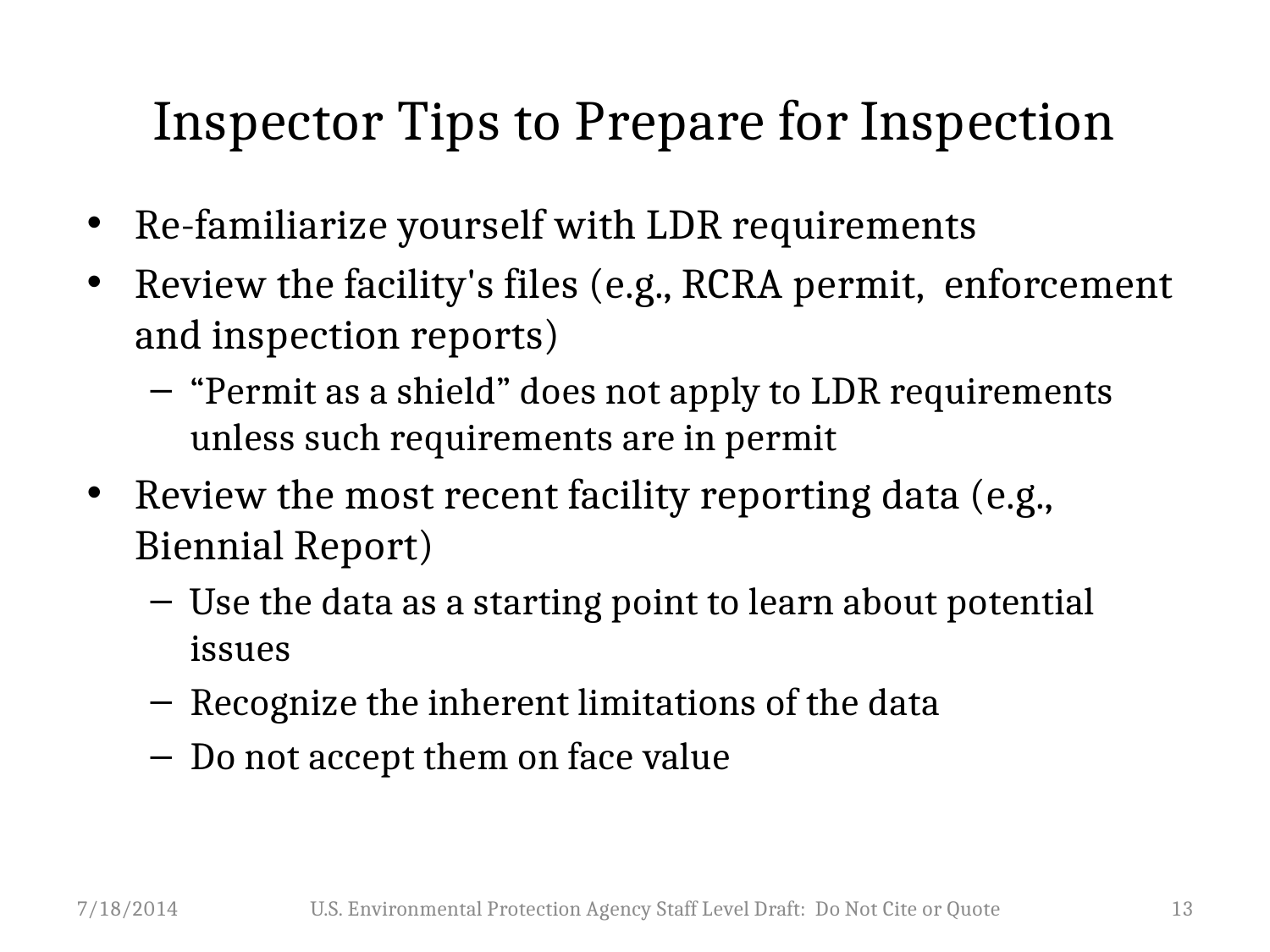

# Inspector Tips to Prepare for Inspection
Re-familiarize yourself with LDR requirements
Review the facility's files (e.g., RCRA permit,  enforcement and inspection reports)
“Permit as a shield” does not apply to LDR requirements unless such requirements are in permit
Review the most recent facility reporting data (e.g., Biennial Report)
Use the data as a starting point to learn about potential issues
Recognize the inherent limitations of the data
Do not accept them on face value

7/18/2014
U.S. Environmental Protection Agency Staff Level Draft:  Do Not Cite or Quote
13